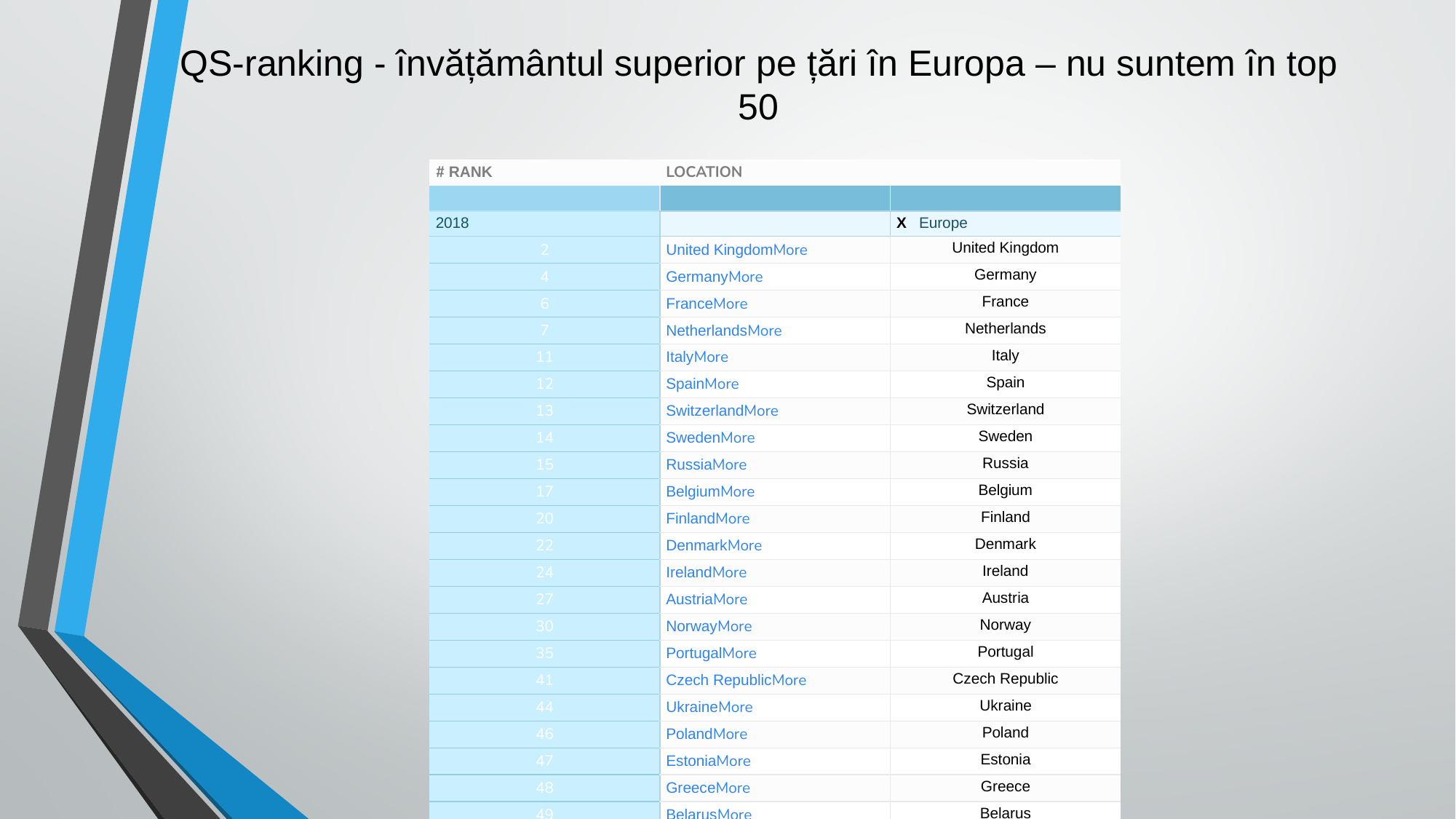

# QS-ranking - învățământul superior pe țări în Europa – nu suntem în top 50
| # RANK | LOCATION |  |
| --- | --- | --- |
|  |  |  |
| 2018 |  | X   Europe |
| 2 | United KingdomMore | United Kingdom |
| 4 | GermanyMore | Germany |
| 6 | FranceMore | France |
| 7 | NetherlandsMore | Netherlands |
| 11 | ItalyMore | Italy |
| 12 | SpainMore | Spain |
| 13 | SwitzerlandMore | Switzerland |
| 14 | SwedenMore | Sweden |
| 15 | RussiaMore | Russia |
| 17 | BelgiumMore | Belgium |
| 20 | FinlandMore | Finland |
| 22 | DenmarkMore | Denmark |
| 24 | IrelandMore | Ireland |
| 27 | AustriaMore | Austria |
| 30 | NorwayMore | Norway |
| 35 | PortugalMore | Portugal |
| 41 | Czech RepublicMore | Czech Republic |
| 44 | UkraineMore | Ukraine |
| 46 | PolandMore | Poland |
| 47 | EstoniaMore | Estonia |
| 48 | GreeceMore | Greece |
| 49 | BelarusMore | Belarus |